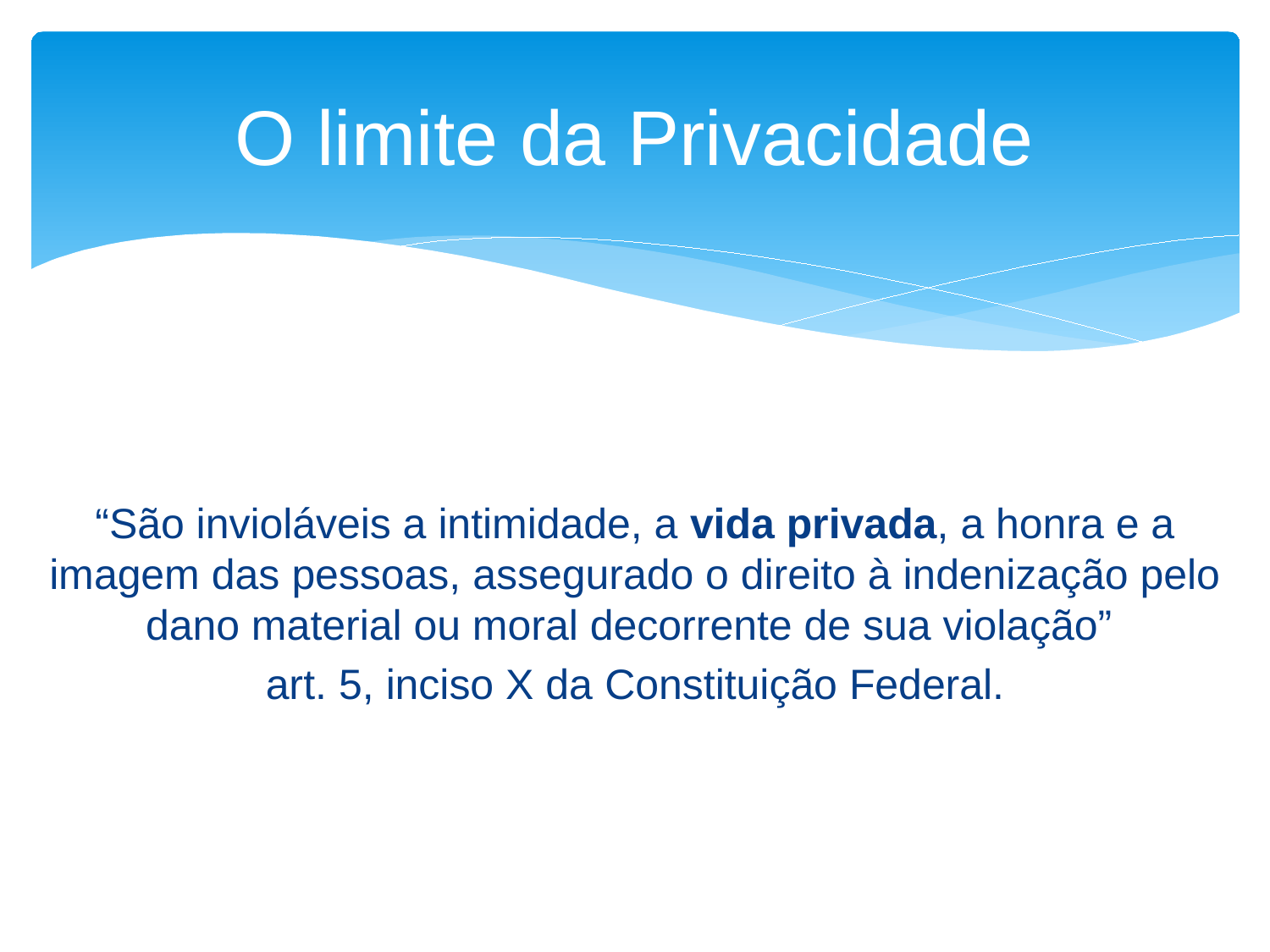

# O limite da Privacidade

“São invioláveis a intimidade, a vida privada, a honra e a imagem das pessoas, assegurado o direito à indenização pelo dano material ou moral decorrente de sua violação”
art. 5, inciso X da Constituição Federal.